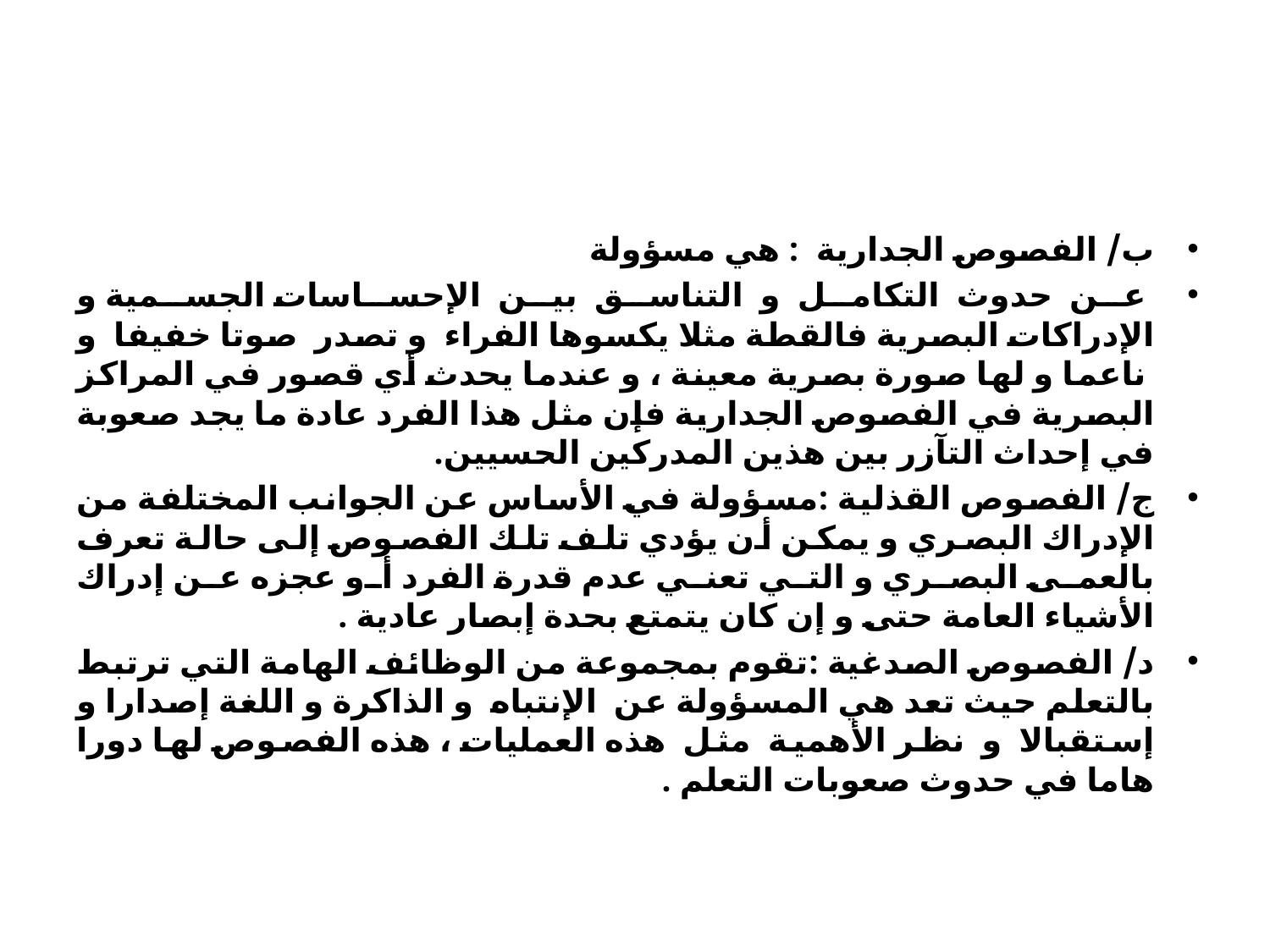

#
ب/ الفصوص الجدارية  : هي مسؤولة
 عن  حدوث  التكامل  و  التناسق  بين  الإحساسات الجسمية و الإدراكات البصرية فالقطة مثلا يكسوها الفراء  و تصدر  صوتا خفيفا  و  ناعما و لها صورة بصرية معينة ، و عندما يحدث أي قصور في المراكز البصرية في الفصوص الجدارية فإن مثل هذا الفرد عادة ما يجد صعوبة في إحداث التآزر بين هذين المدركين الحسيين.
ج/ الفصوص القذلية :مسؤولة في الأساس عن الجوانب المختلفة من الإدراك البصري و يمكن أن يؤدي تلف تلك الفصوص إلى حالة تعرف بالعمى البصري و التي تعني عدم قدرة الفرد أو عجزه عن إدراك الأشياء العامة حتى و إن كان يتمتع بحدة إبصار عادية .
د/ الفصوص الصدغية :تقوم بمجموعة من الوظائف الهامة التي ترتبط بالتعلم حيث تعد هي المسؤولة عن  الإنتباه  و الذاكرة و اللغة إصدارا و إستقبالا  و  نظر الأهمية  مثل  هذه العمليات ، هذه الفصوص لها دورا هاما في حدوث صعوبات التعلم .